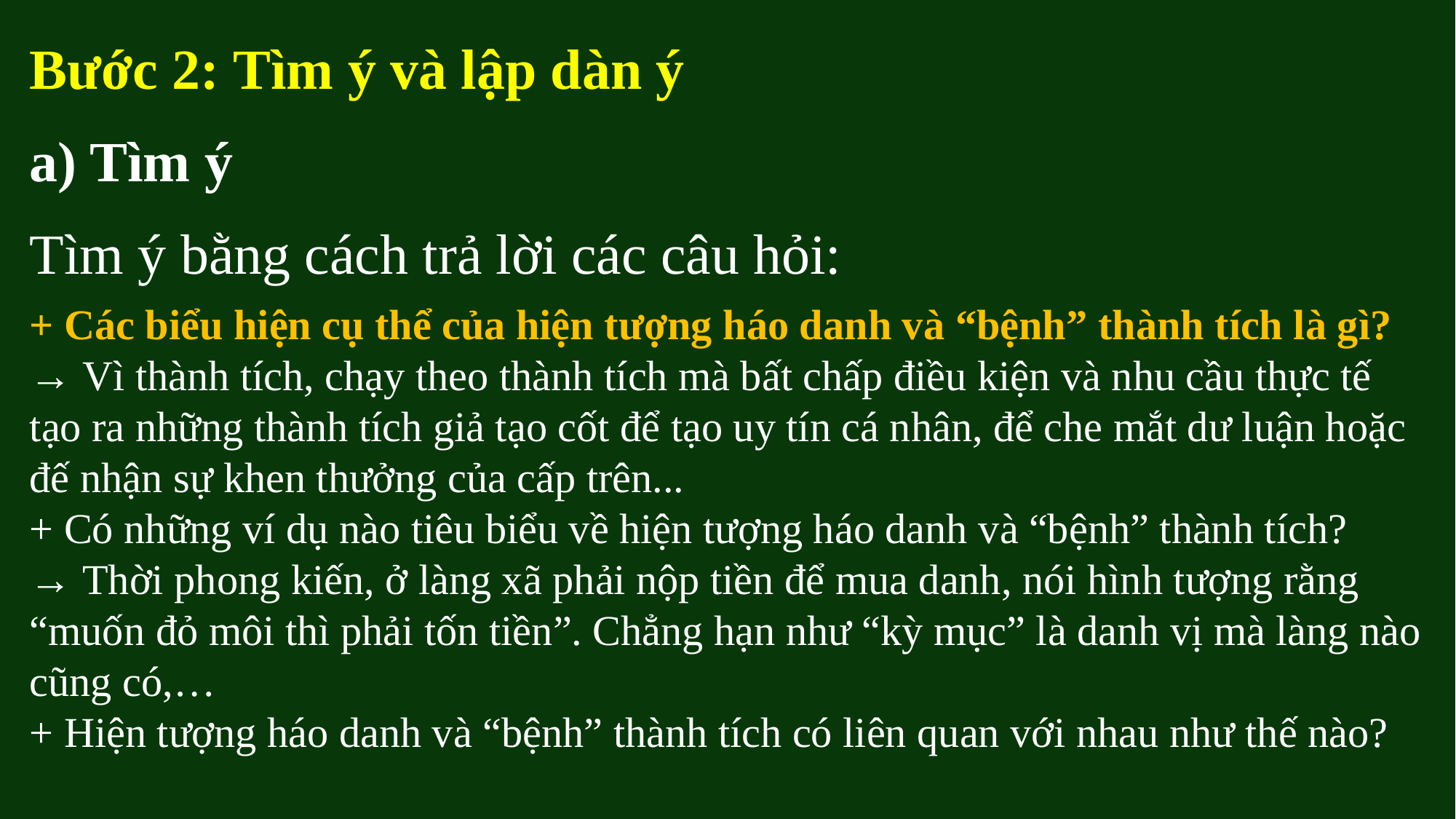

Bước 2: Tìm ý và lập dàn ý
a) Tìm ý
Tìm ý bằng cách trả lời các câu hỏi:
+ Các biểu hiện cụ thể của hiện tượng háo danh và “bệnh” thành tích là gì?
→ Vì thành tích, chạy theo thành tích mà bất chấp điều kiện và nhu cầu thực tế tạo ra những thành tích giả tạo cốt để tạo uy tín cá nhân, để che mắt dư luận hoặc đế nhận sự khen thưởng của cấp trên...
+ Có những ví dụ nào tiêu biểu về hiện tượng háo danh và “bệnh” thành tích?
→ Thời phong kiến, ở làng xã phải nộp tiền để mua danh, nói hình tượng rằng “muốn đỏ môi thì phải tốn tiền”. Chẳng hạn như “kỳ mục” là danh vị mà làng nào cũng có,…
+ Hiện tượng háo danh và “bệnh” thành tích có liên quan với nhau như thế nào?